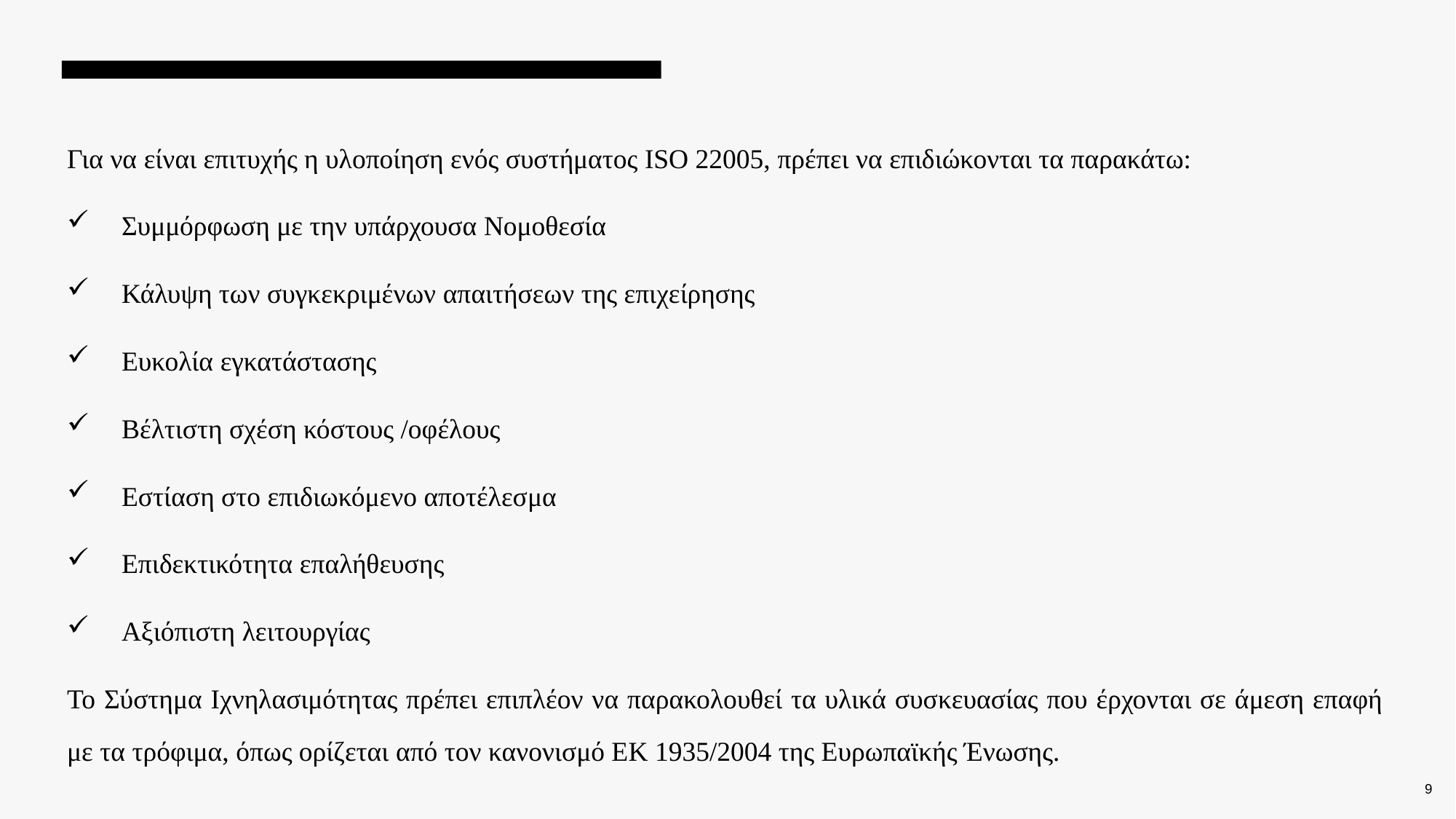

Για να είναι επιτυχής η υλοποίηση ενός συστήματος ISO 22005, πρέπει να επιδιώκονται τα παρακάτω:
Συμμόρφωση με την υπάρχουσα Νομοθεσία
Κάλυψη των συγκεκριμένων απαιτήσεων της επιχείρησης
Ευκολία εγκατάστασης
Βέλτιστη σχέση κόστους /οφέλους
Εστίαση στο επιδιωκόμενο αποτέλεσμα
Επιδεκτικότητα επαλήθευσης
Αξιόπιστη λειτουργίας
Το Σύστημα Ιχνηλασιμότητας πρέπει επιπλέον να παρακολουθεί τα υλικά συσκευασίας που έρχονται σε άμεση επαφή με τα τρόφιμα, όπως ορίζεται από τον κανονισμό ΕΚ 1935/2004 της Ευρωπαϊκής Ένωσης.

9